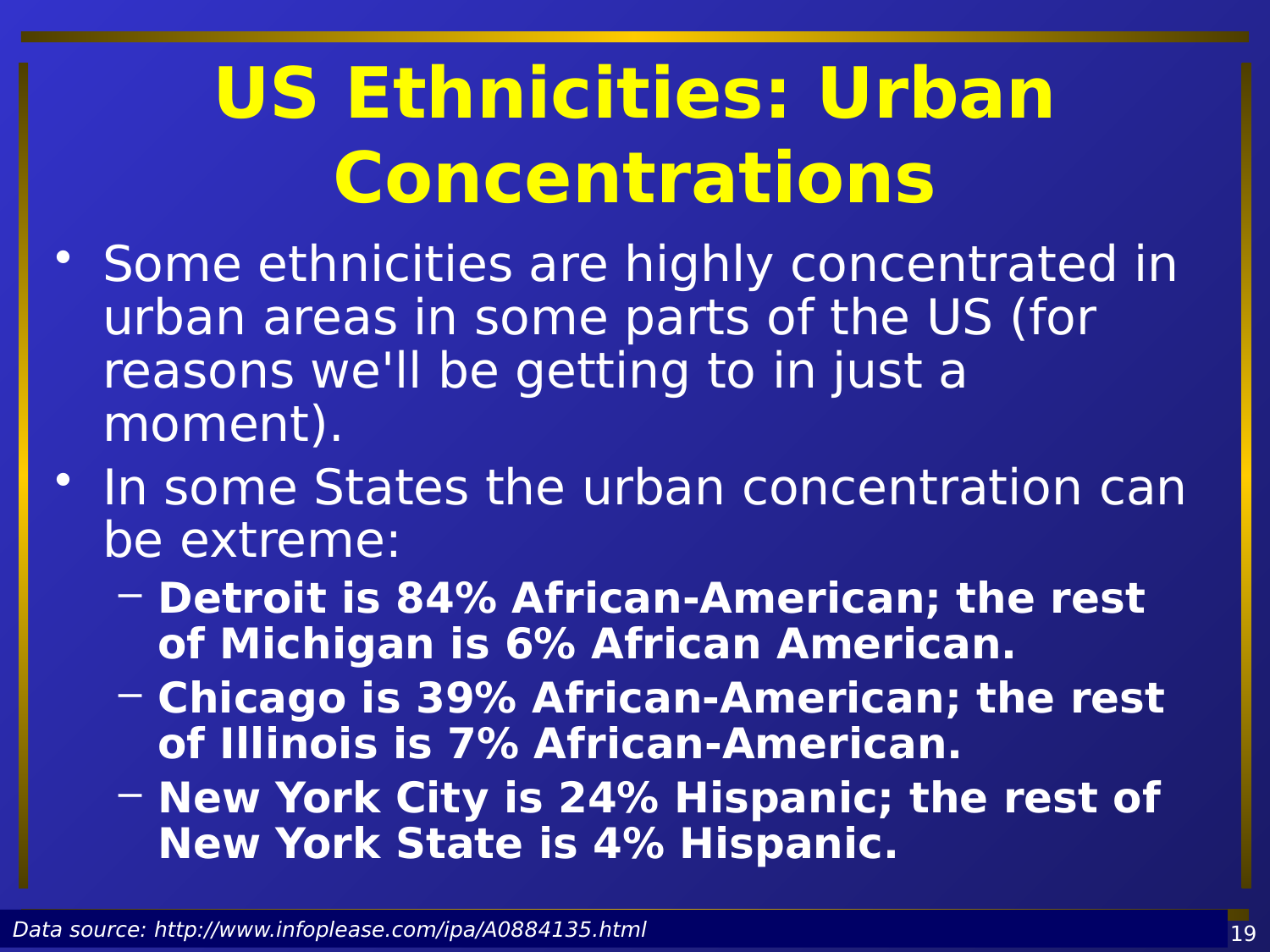

# US Ethnicities: Urban Concentrations
Some ethnicities are highly concentrated in urban areas in some parts of the US (for reasons we'll be getting to in just a moment).
In some States the urban concentration can be extreme:
Detroit is 84% African-American; the rest of Michigan is 6% African American.
Chicago is 39% African-American; the rest of Illinois is 7% African-American.
New York City is 24% Hispanic; the rest of New York State is 4% Hispanic.
Data source: http://www.infoplease.com/ipa/A0884135.html
19